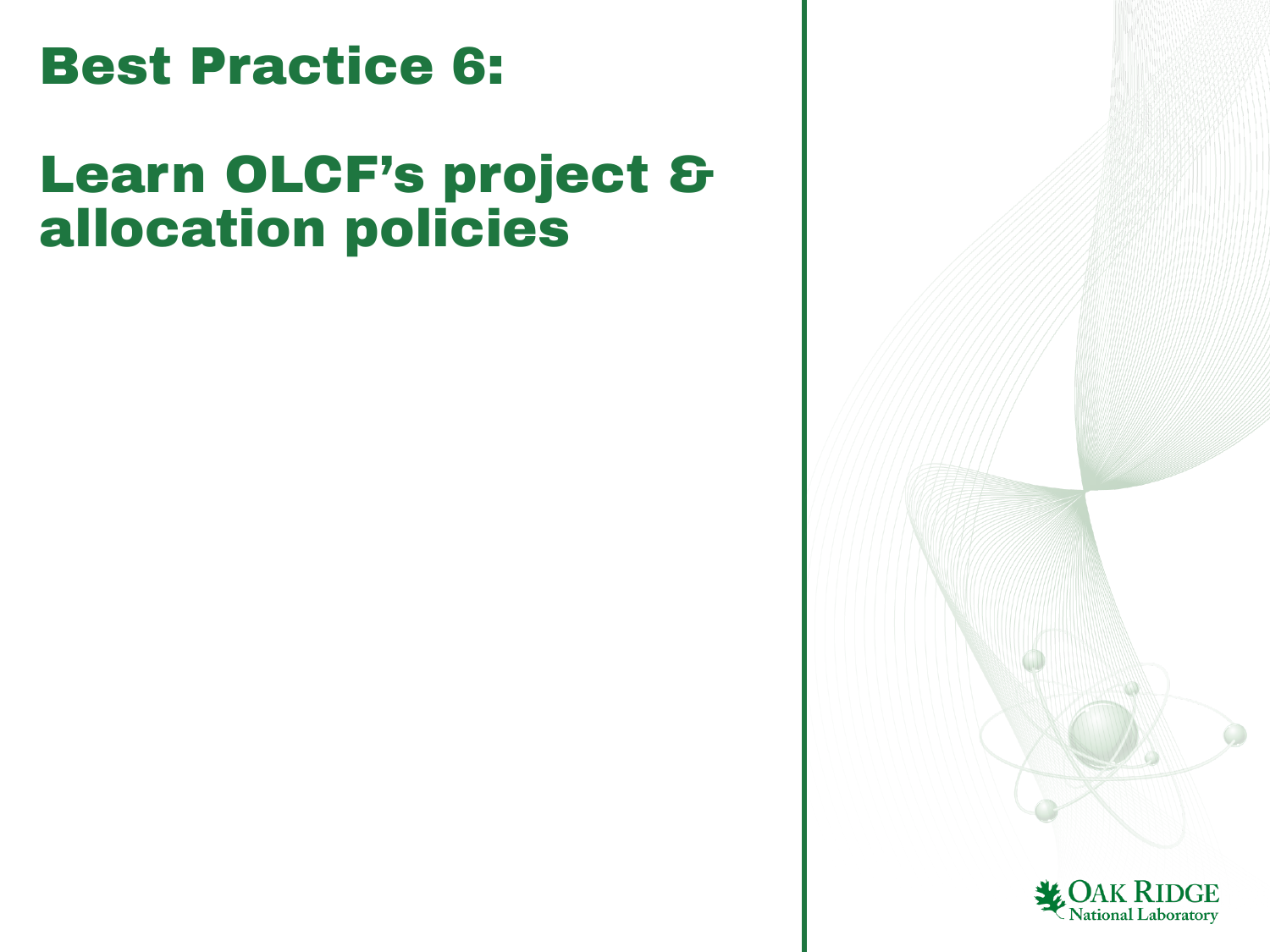

# Best Practice 6: Learn OLCF’s project & allocation policies